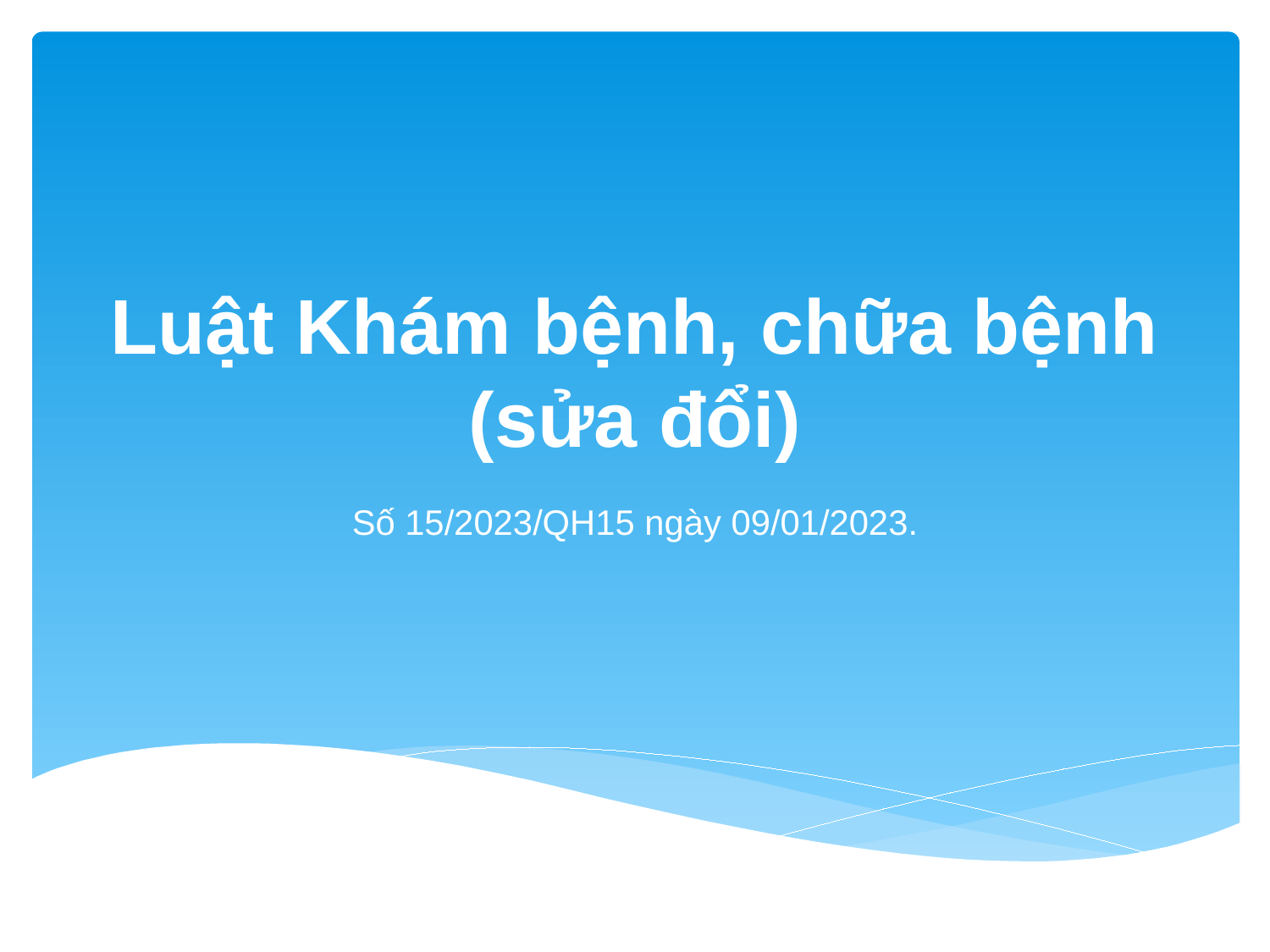

# Luật Khám bệnh, chữa bệnh (sửa đổi)
Số 15/2023/QH15 ngày 09/01/2023.